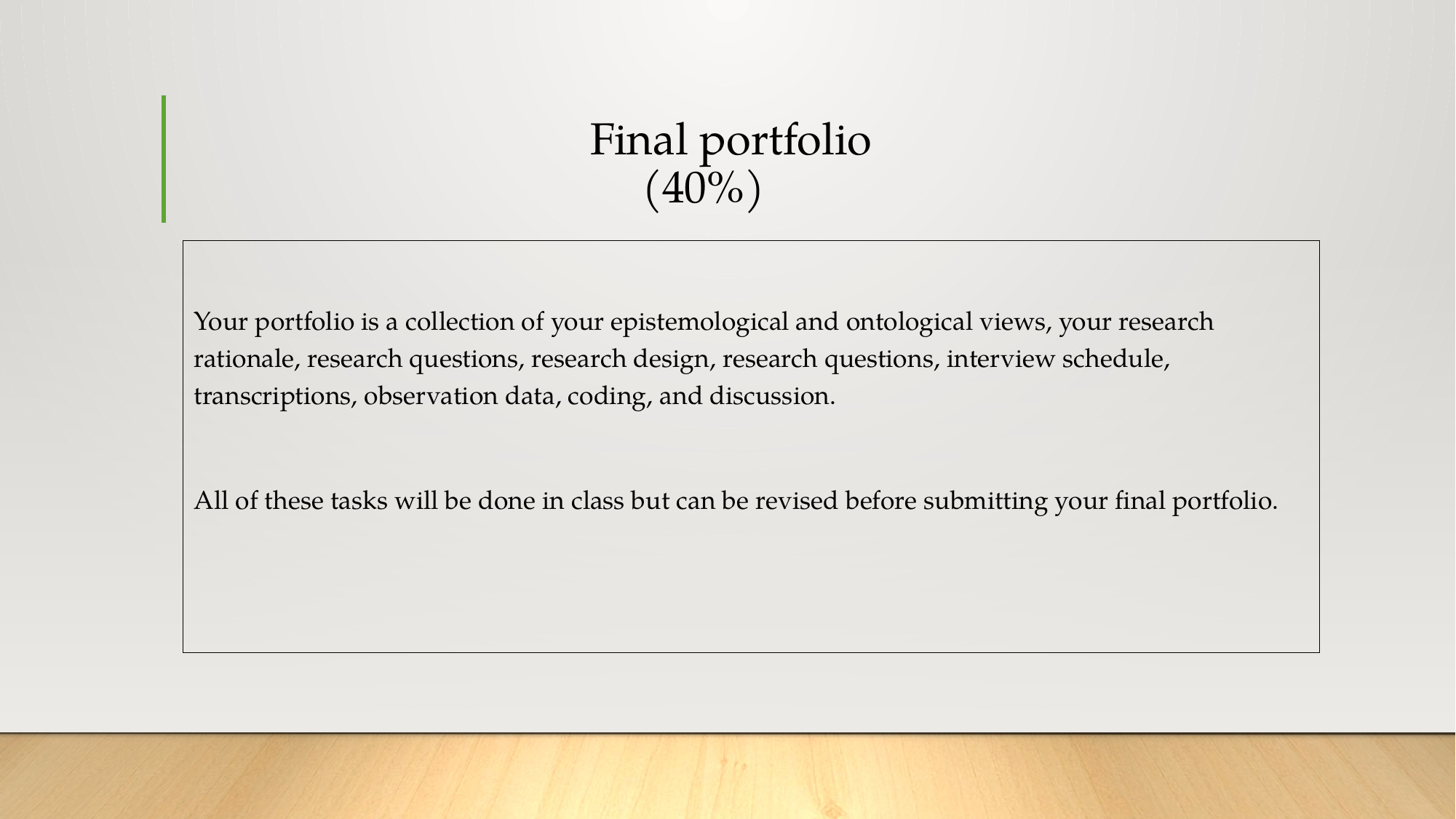

# Final portfolio (40%)

Your portfolio is a collection of your epistemological and ontological views, your research rationale, research questions, research design, research questions, interview schedule, transcriptions, observation data, coding, and discussion.

All of these tasks will be done in class but can be revised before submitting your final portfolio.